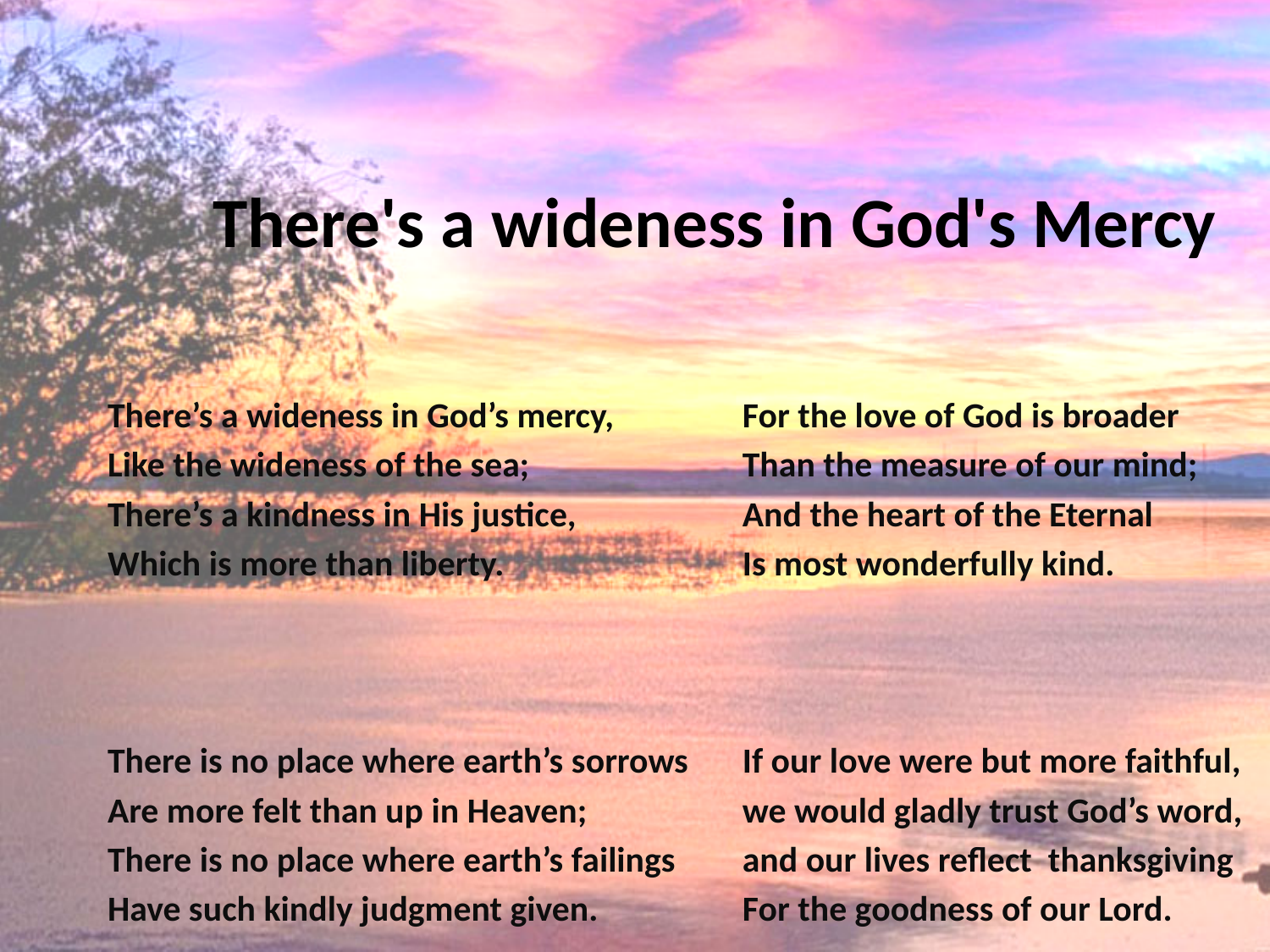

# There's a wideness in God's Mercy
There’s a wideness in God’s mercy,
Like the wideness of the sea;
There’s a kindness in His justice,
Which is more than liberty.

There is no place where earth’s sorrows
Are more felt than up in Heaven;
There is no place where earth’s failings
Have such kindly judgment given.
For the love of God is broader
Than the measure of our mind;
And the heart of the Eternal
Is most wonderfully kind.

If our love were but more faithful,
we would gladly trust God’s word,
and our lives reflect  thanksgiving
For the goodness of our Lord.